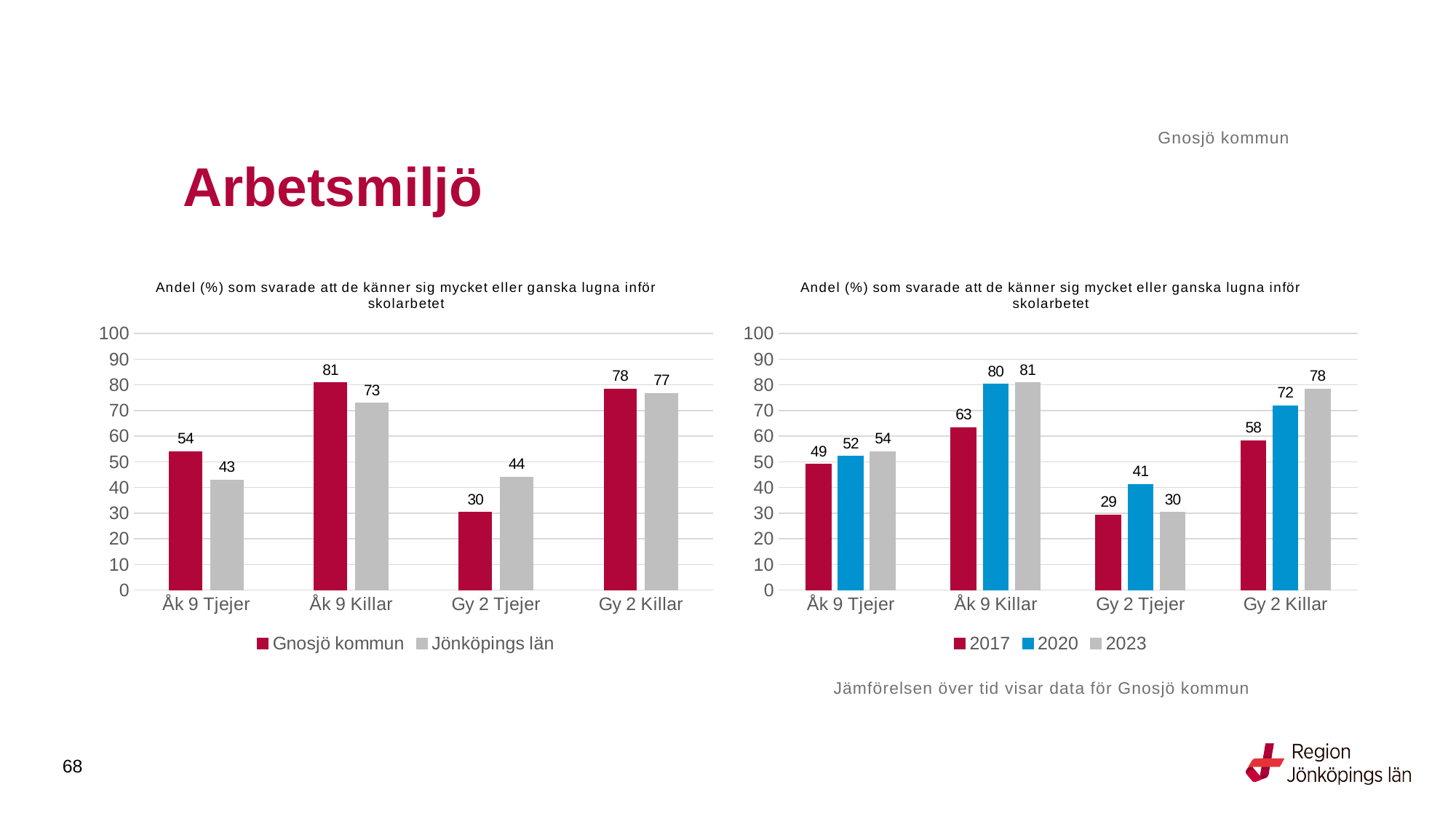

Gnosjö kommun
# Arbetsmiljö

### Chart: Andel (%) som svarade att de känner sig mycket eller ganska lugna inför skolarbetet

| Category | Gnosjö kommun | Jönköpings län |
|---|---|---|
| Åk 9 Tjejer | 54.0541 | 42.9682 |
| Åk 9 Killar | 80.8511 | 72.8297 |
| Gy 2 Tjejer | 30.303 | 44.069 |
| Gy 2 Killar | 78.3784 | 76.7782 |

### Chart: Andel (%) som svarade att de känner sig mycket eller ganska lugna inför skolarbetet

| Category | 2017 | 2020 | 2023 |
|---|---|---|---|
| Åk 9 Tjejer | 49.1228 | 52.1739 | 54.0541 |
| Åk 9 Killar | 63.4615 | 80.3279 | 80.8511 |
| Gy 2 Tjejer | 29.4118 | 41.1765 | 30.303 |
| Gy 2 Killar | 58.3333 | 71.875 | 78.3784 |
Jämförelsen över tid visar data för Gnosjö kommun
68